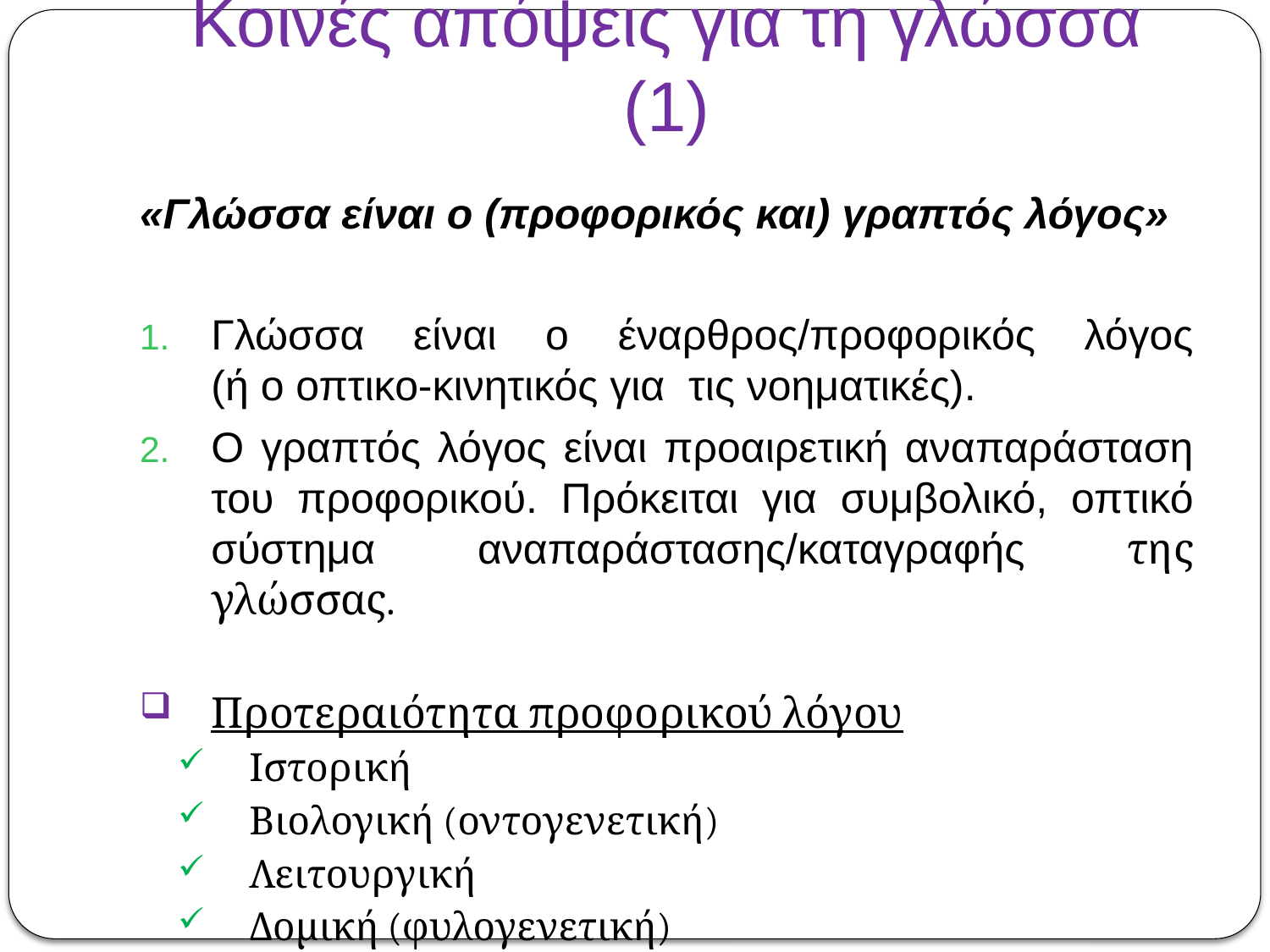

# Κοινές απόψεις για τη γλώσσα (1)
«Γλώσσα είναι ο (προφορικός και) γραπτός λόγος»

Γλώσσα είναι ο έναρθρος/προφορικός λόγος
(ή ο οπτικο-κινητικός για  τις νοηματικές).
Ο γραπτός λόγος είναι προαιρετική αναπαράσταση του προφορικού. Πρόκειται για συμβολικό, οπτικό σύστημα αναπαράστασης/καταγραφής της γλώσσας.

Προτεραιότητα προφορικού λόγου
Ιστορική
Βιολογική (οντογενετική)
Λειτουργική
Δομική (φυλογενετική)